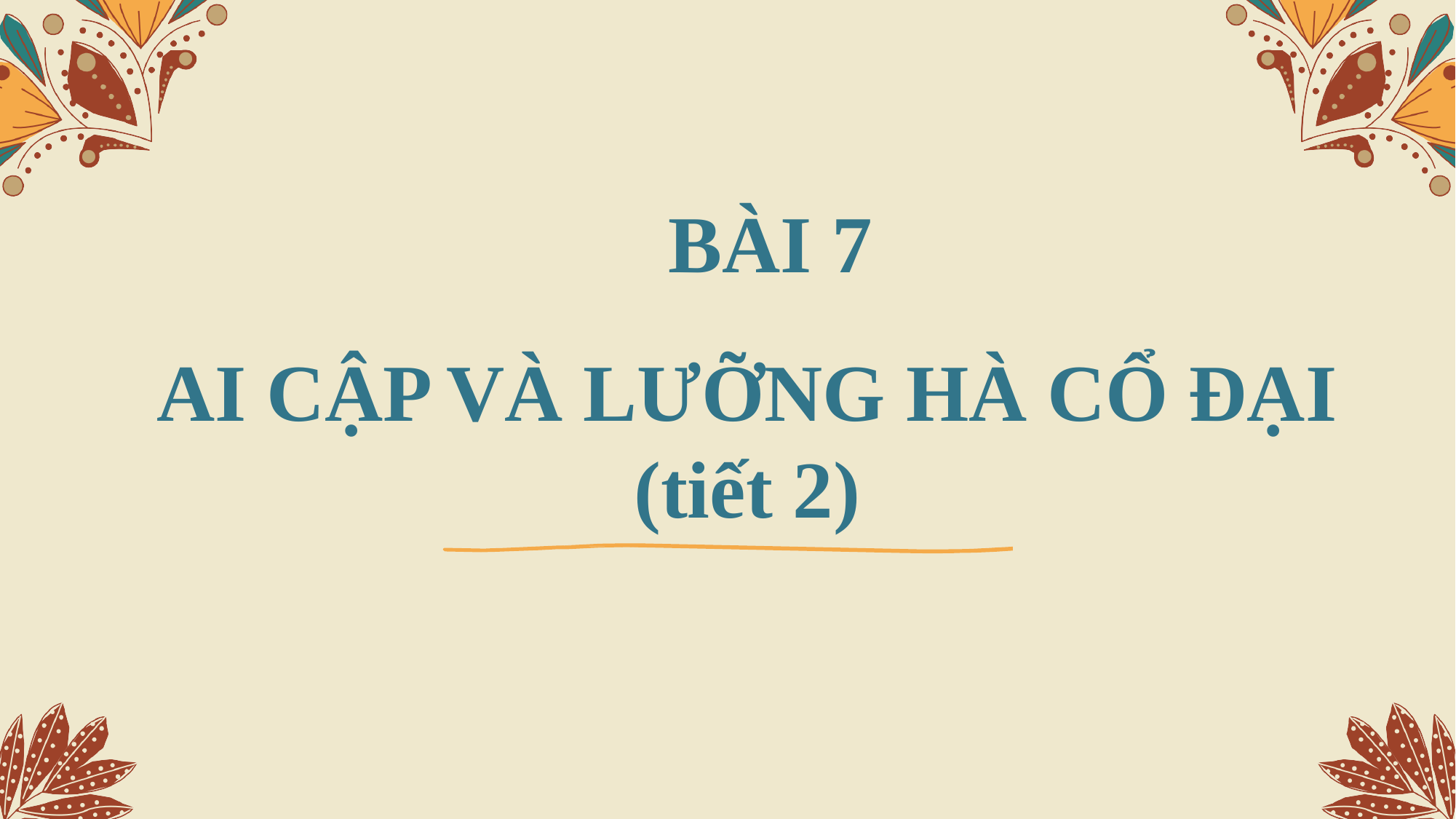

# BÀI 7
AI CẬP VÀ LƯỠNG HÀ CỔ ĐẠI (tiết 2)